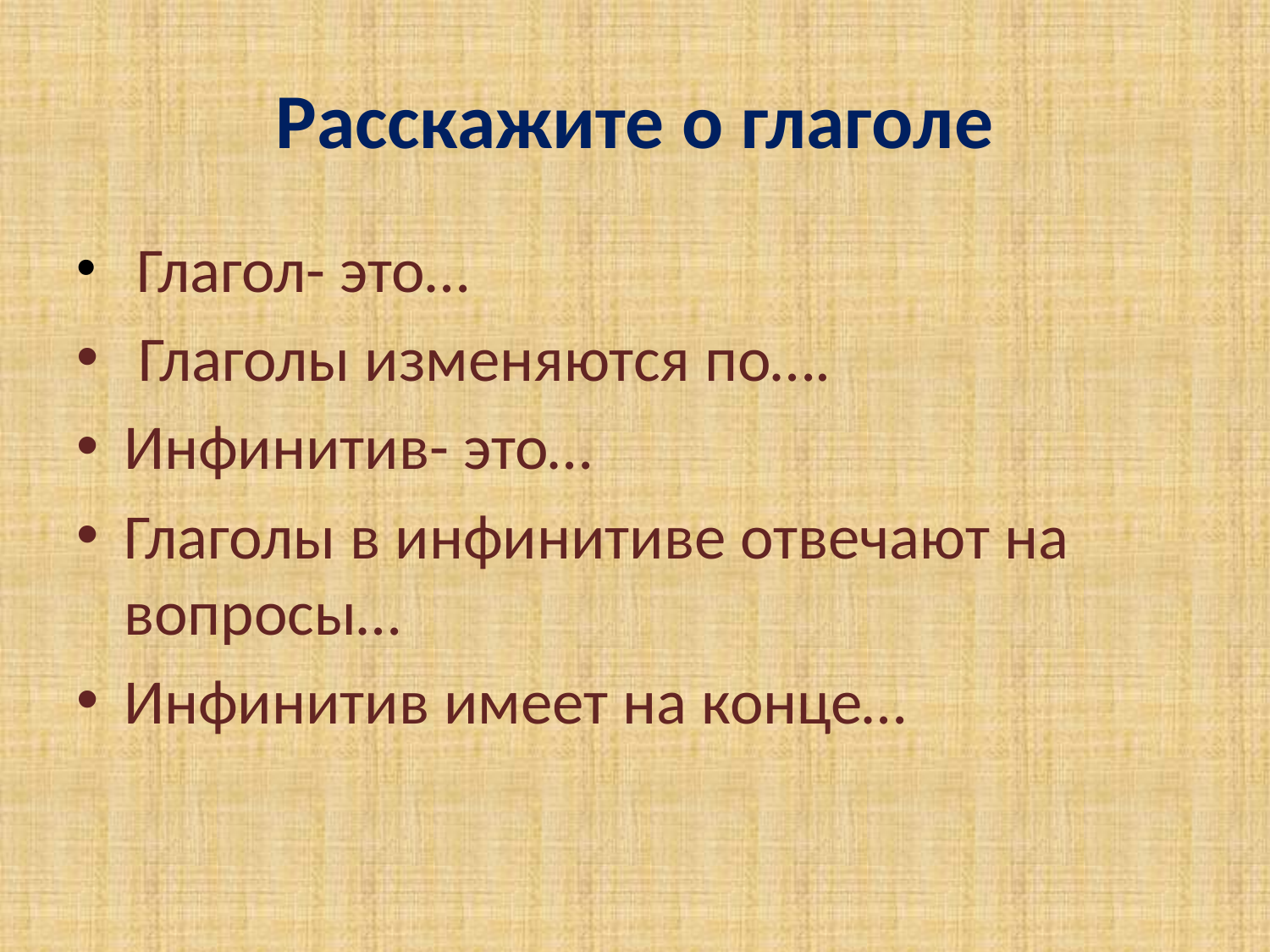

# Расскажите о глаголе
 Глагол- это…
 Глаголы изменяются по….
Инфинитив- это…
Глаголы в инфинитиве отвечают на вопросы…
Инфинитив имеет на конце…